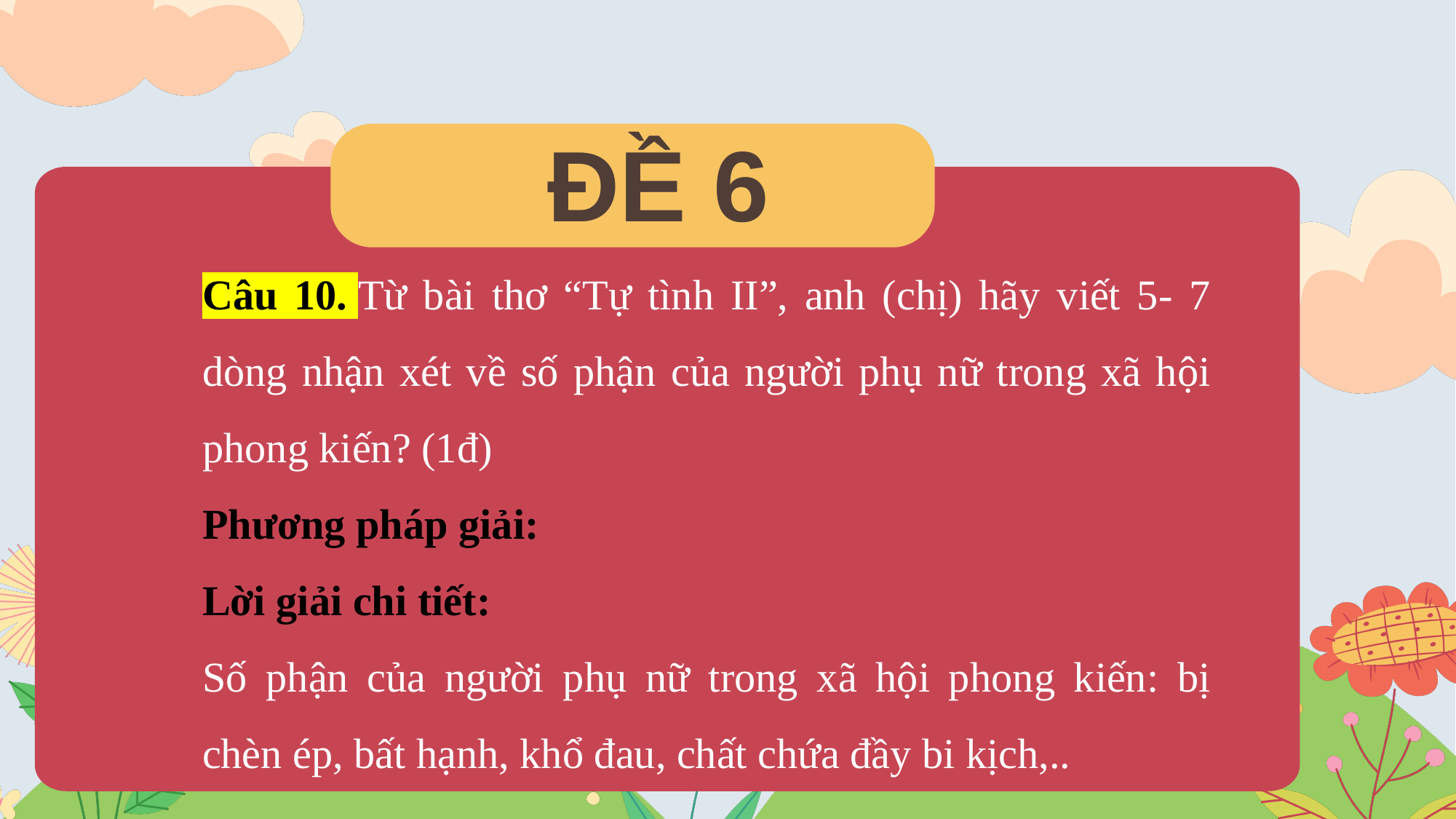

ĐỀ 6

Câu 10. Từ bài thơ “Tự tình II”, anh (chị) hãy viết 5- 7 dòng nhận xét về số phận của người phụ nữ trong xã hội phong kiến? (1đ)
Phương pháp giải:
Lời giải chi tiết:
Số phận của người phụ nữ trong xã hội phong kiến: bị chèn ép, bất hạnh, khổ đau, chất chứa đầy bi kịch,..